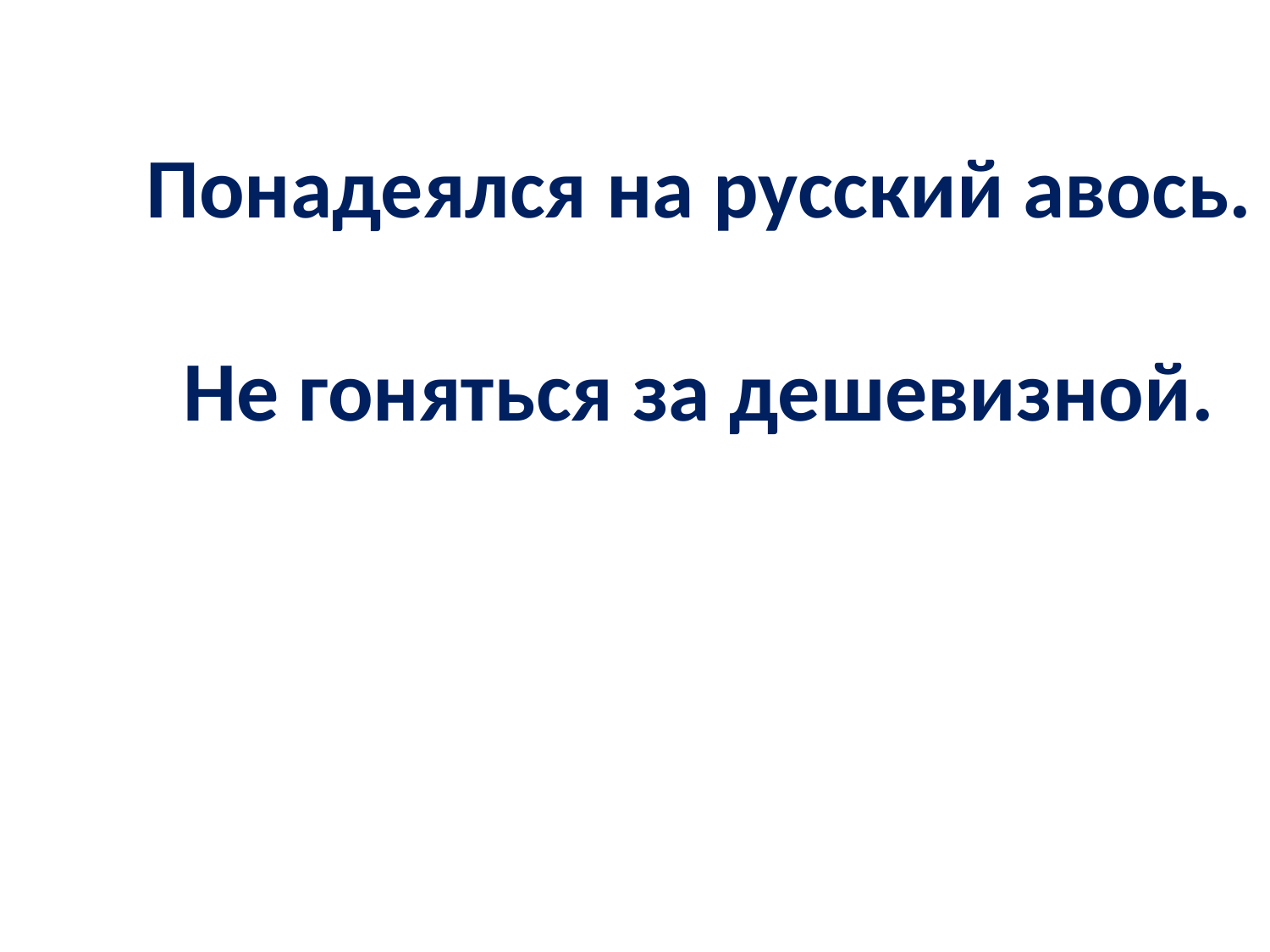

Понадеялся на русский авось.

Не гоняться за дешевизной.